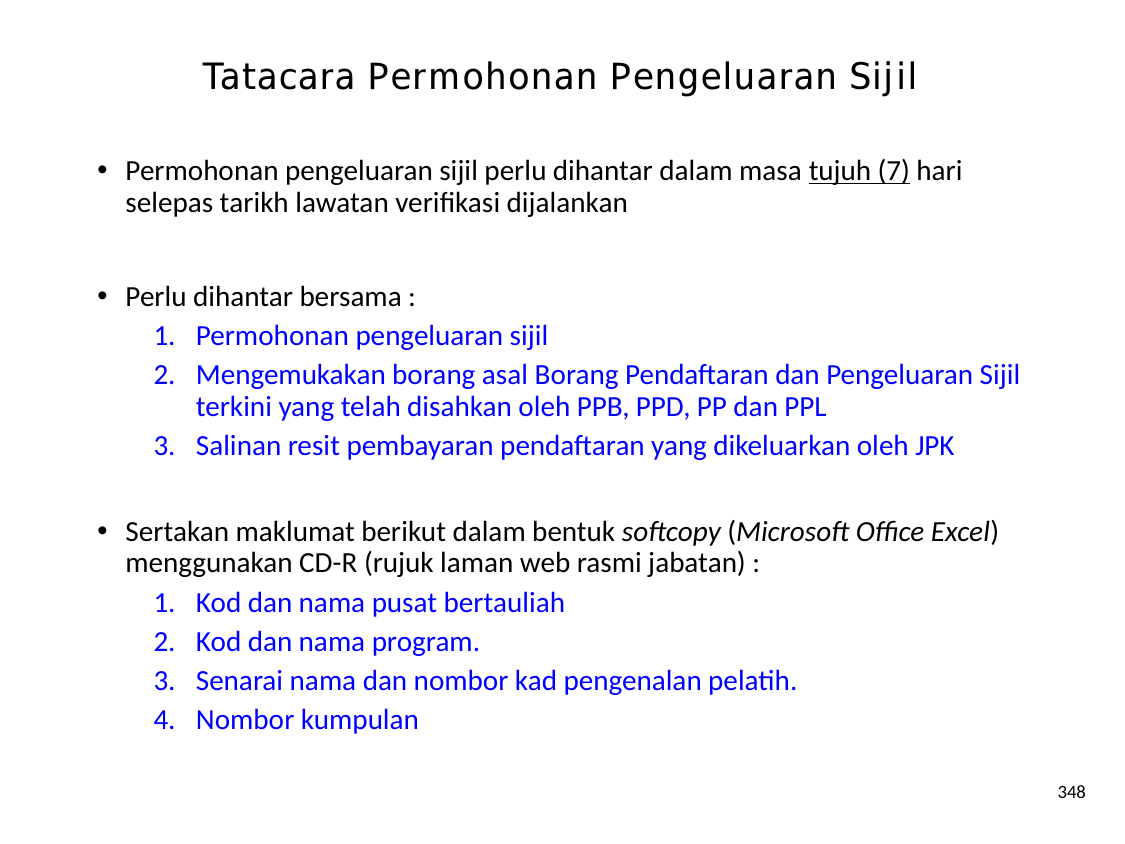

# Tatacara Permohonan Pengeluaran Sijil
Permohonan pengeluaran sijil perlu dihantar dalam masa tujuh (7) hari selepas tarikh lawatan verifikasi dijalankan

Perlu dihantar bersama :
Permohonan pengeluaran sijil
Mengemukakan borang asal Borang Pendaftaran dan Pengeluaran Sijil terkini yang telah disahkan oleh PPB, PPD, PP dan PPL
Salinan resit pembayaran pendaftaran yang dikeluarkan oleh JPK

Sertakan maklumat berikut dalam bentuk softcopy (Microsoft Office Excel) menggunakan CD-R (rujuk laman web rasmi jabatan) :
Kod dan nama pusat bertauliah
Kod dan nama program.
Senarai nama dan nombor kad pengenalan pelatih.
Nombor kumpulan

348